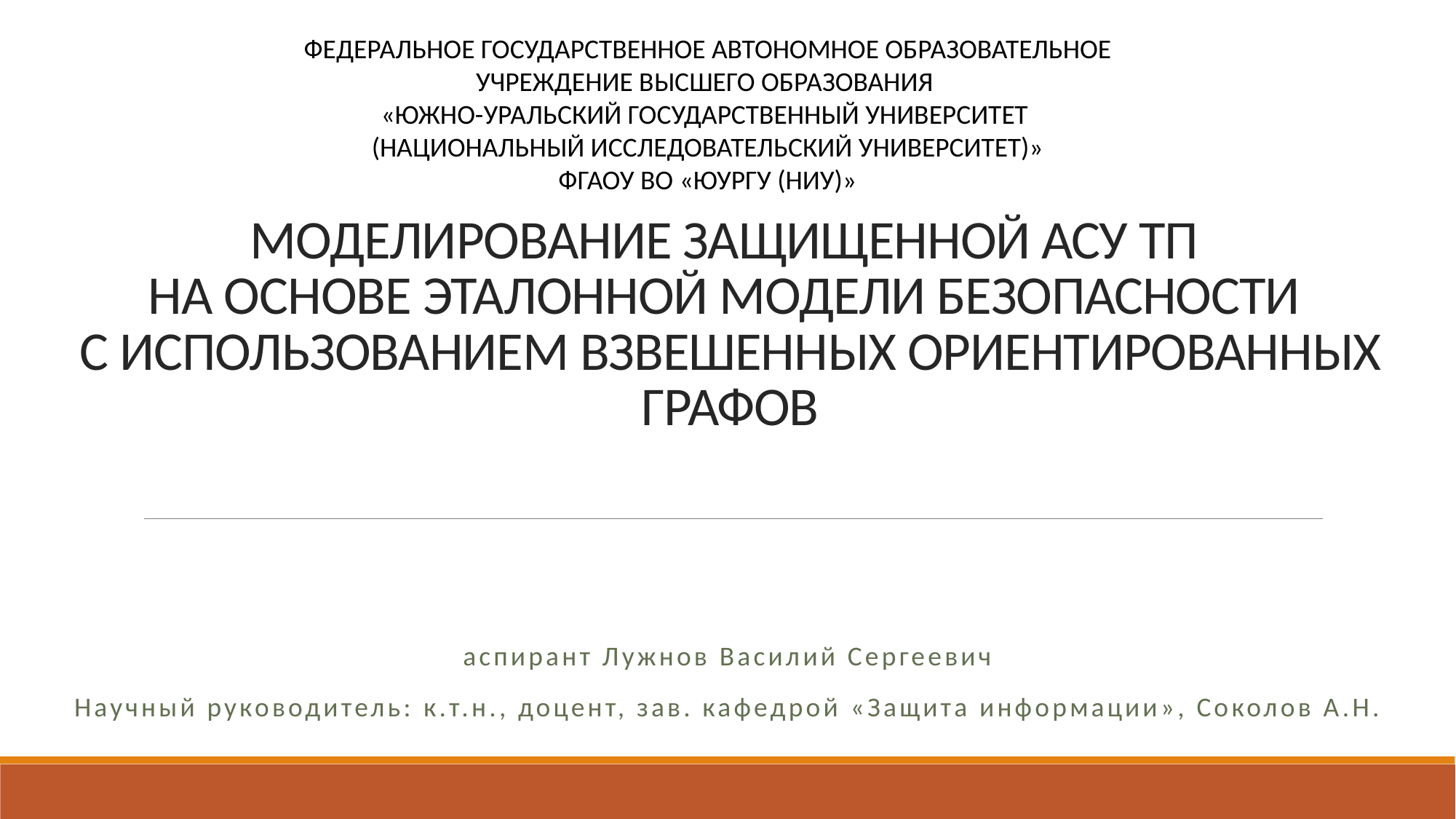

ФЕДЕРАЛЬНОЕ ГОСУДАРСТВЕННОЕ АВТОНОМНОЕ ОБРАЗОВАТЕЛЬНОЕ УЧРЕЖДЕНИЕ ВЫСШЕГО ОБРАЗОВАНИЯ
«ЮЖНО-УРАЛЬСКИЙ ГОСУДАРСТВЕННЫЙ УНИВЕРСИТЕТ
(НАЦИОНАЛЬНЫЙ ИССЛЕДОВАТЕЛЬСКИЙ УНИВЕРСИТЕТ)»
ФГАОУ ВО «ЮУРГУ (НИУ)»
# МОДЕЛИРОВАНИЕ ЗАЩИЩЕННОЙ АСУ ТП НА ОСНОВЕ ЭТАЛОННОЙ МОДЕЛИ БЕЗОПАСНОСТИ С ИСПОЛЬЗОВАНИЕМ ВЗВЕШЕННЫХ ОРИЕНТИРОВАННЫХ ГРАФОВ

аспирант Лужнов Василий Сергеевич
Научный руководитель: к.т.н., доцент, зав. кафедрой «Защита информации», Соколов А.Н.